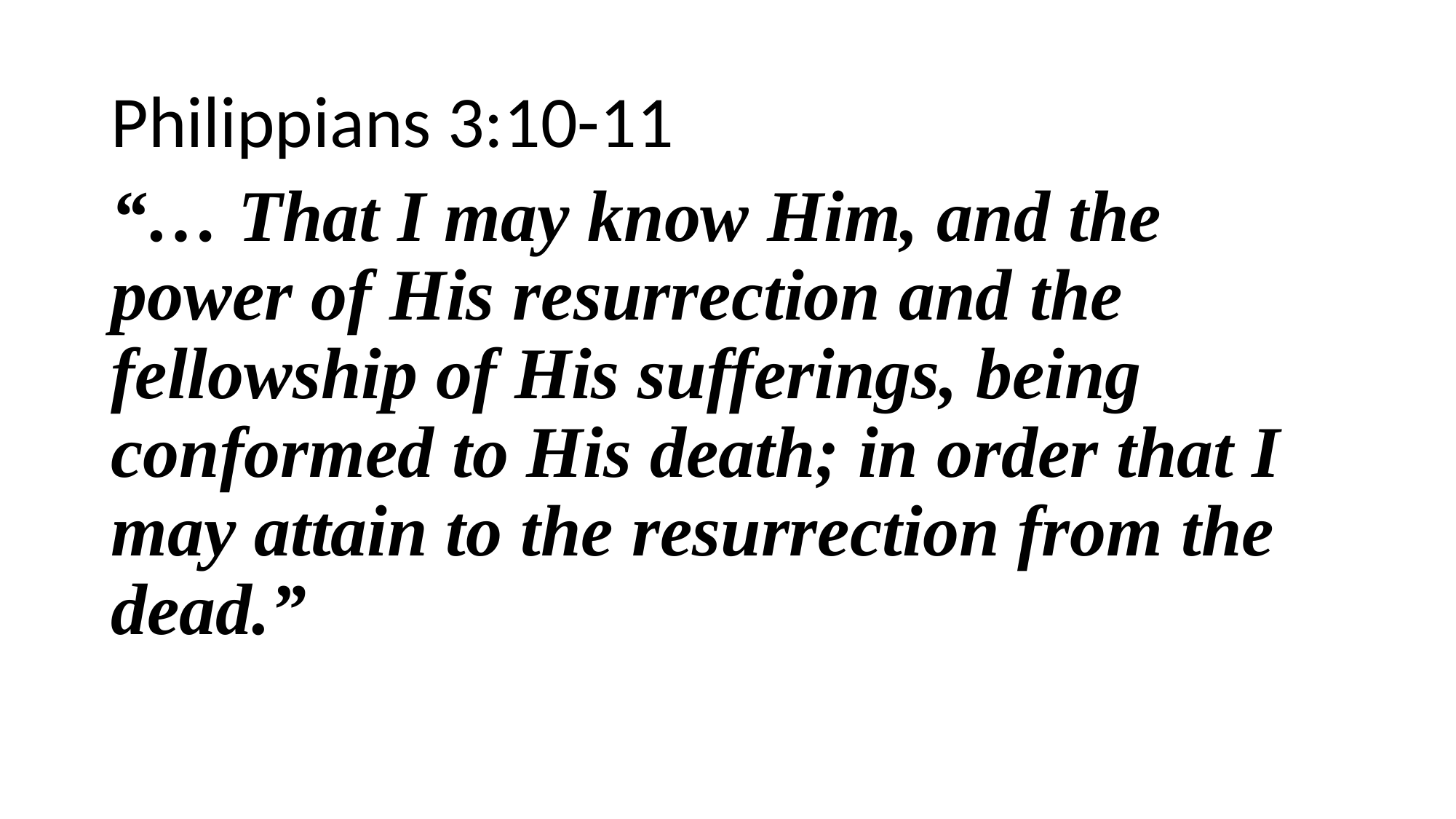

Philippians 3:10-11
“… That I may know Him, and the power of His resurrection and the fellowship of His sufferings, being conformed to His death; in order that I may attain to the resurrection from the dead.”